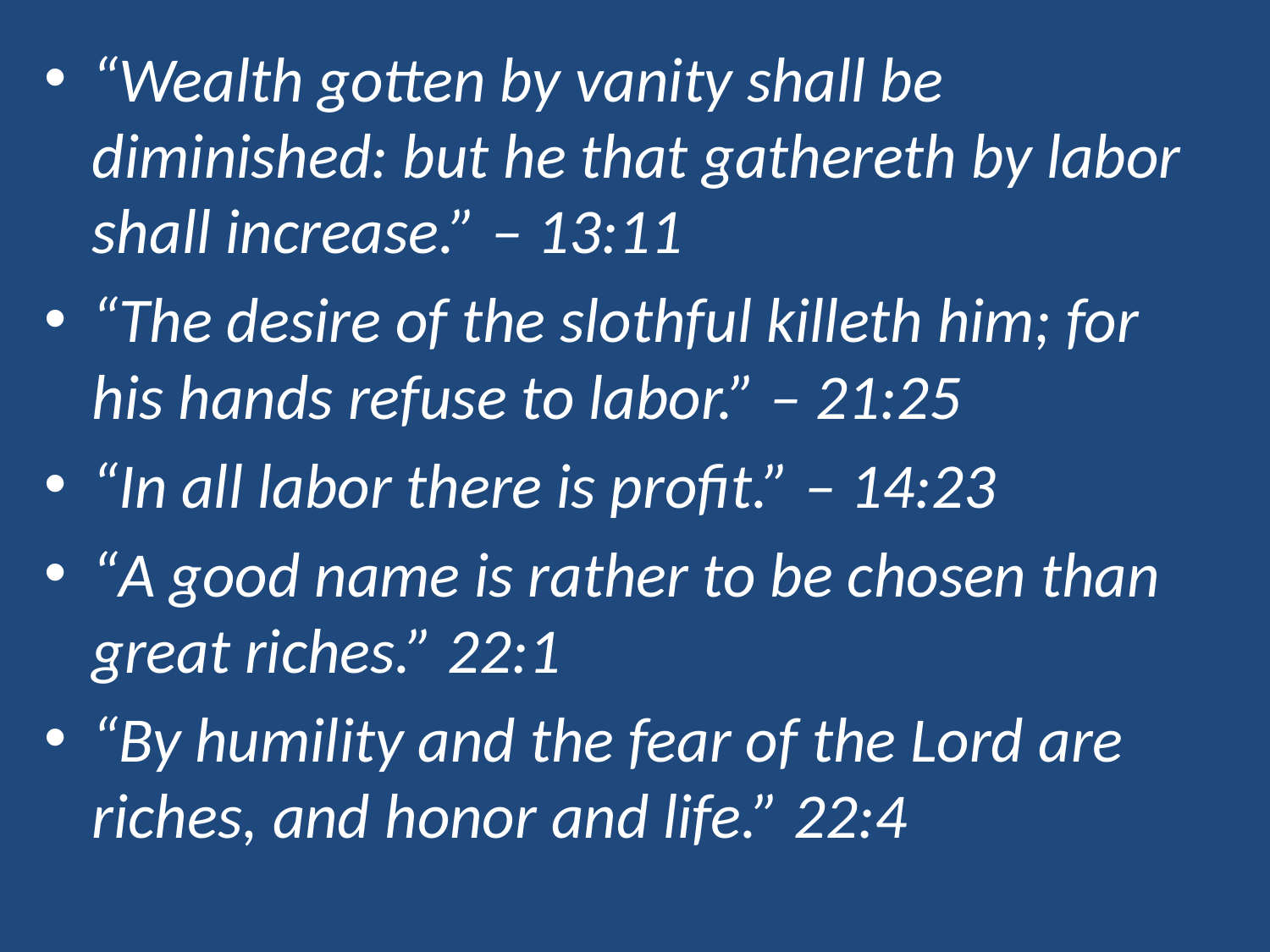

“Wealth gotten by vanity shall be diminished: but he that gathereth by labor shall increase.” – 13:11
“The desire of the slothful killeth him; for his hands refuse to labor.” – 21:25
“In all labor there is profit.” – 14:23
“A good name is rather to be chosen than great riches.” 22:1
“By humility and the fear of the Lord are riches, and honor and life.” 22:4